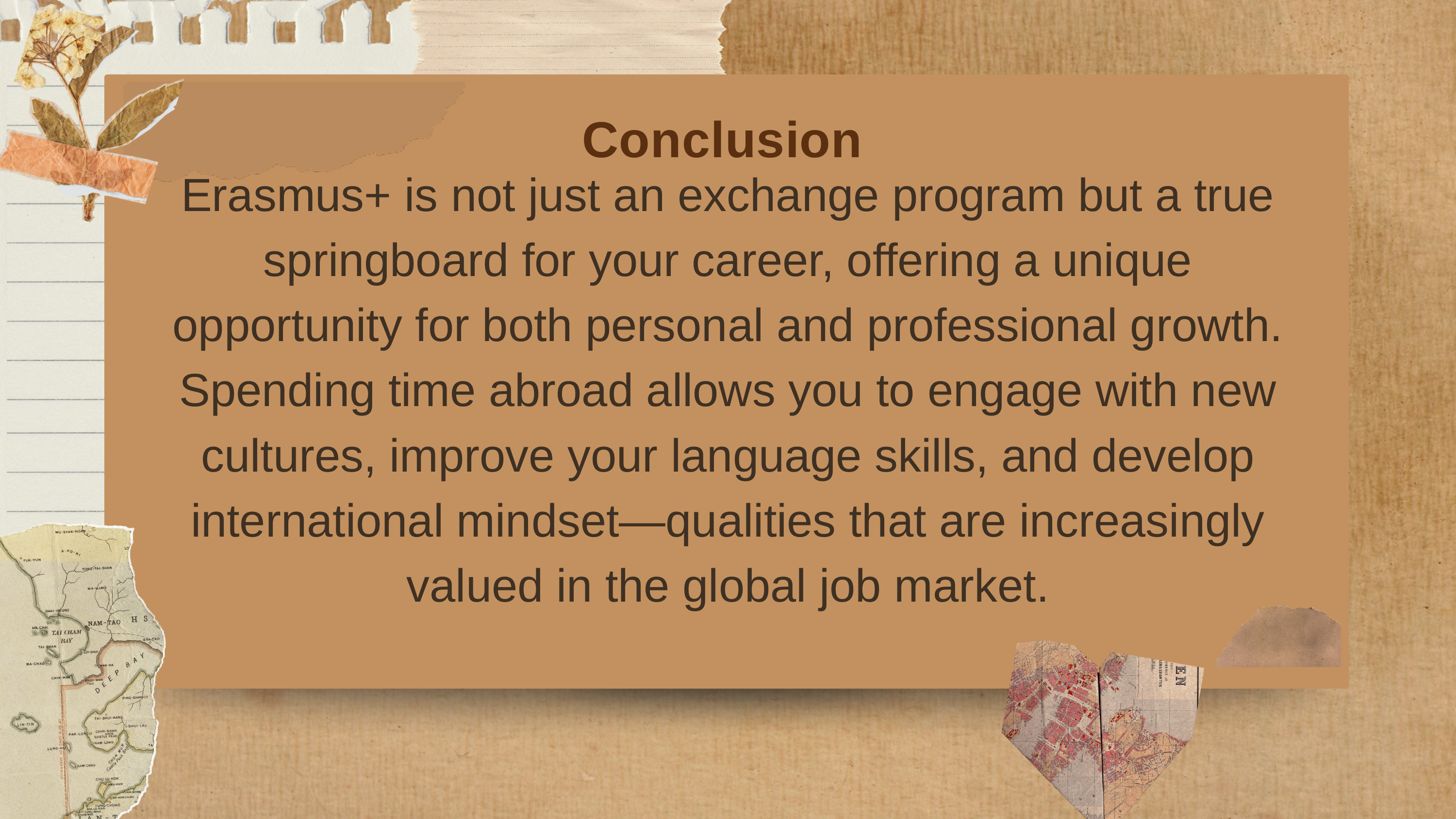

Conclusion

Erasmus+ is not just an exchange program but a true springboard for your career, offering a unique opportunity for both personal and professional growth. Spending time abroad allows you to engage with new cultures, improve your language skills, and develop international mindset—qualities that are increasingly valued in the global job market.